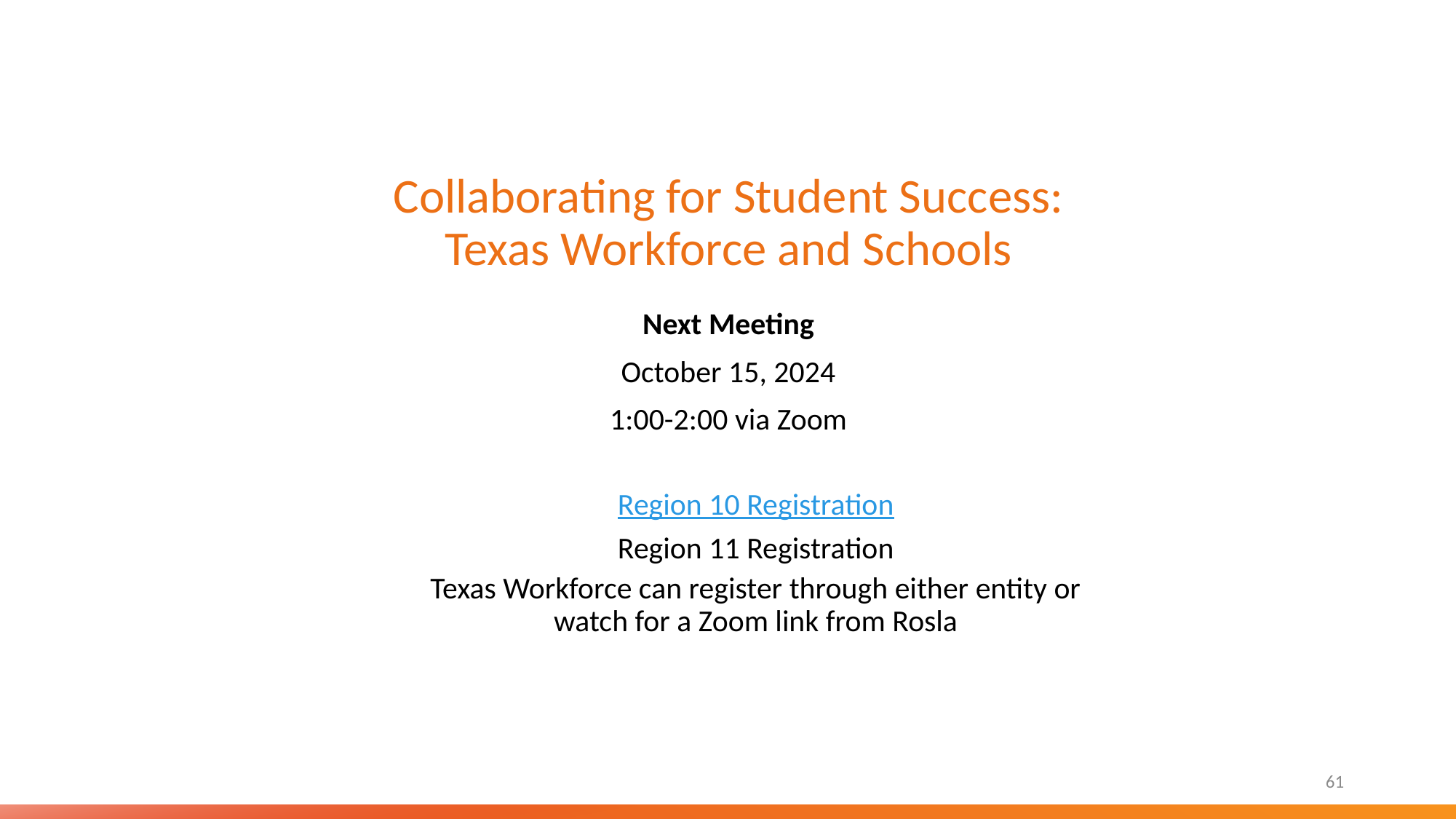

# Collaborating for Student Success: Texas Workforce and Schools
Next Meeting
October 15, 2024
1:00-2:00 via Zoom

Region 10 Registration
Region 11 Registration
Texas Workforce can register through either entity or watch for a Zoom link from Rosla

61